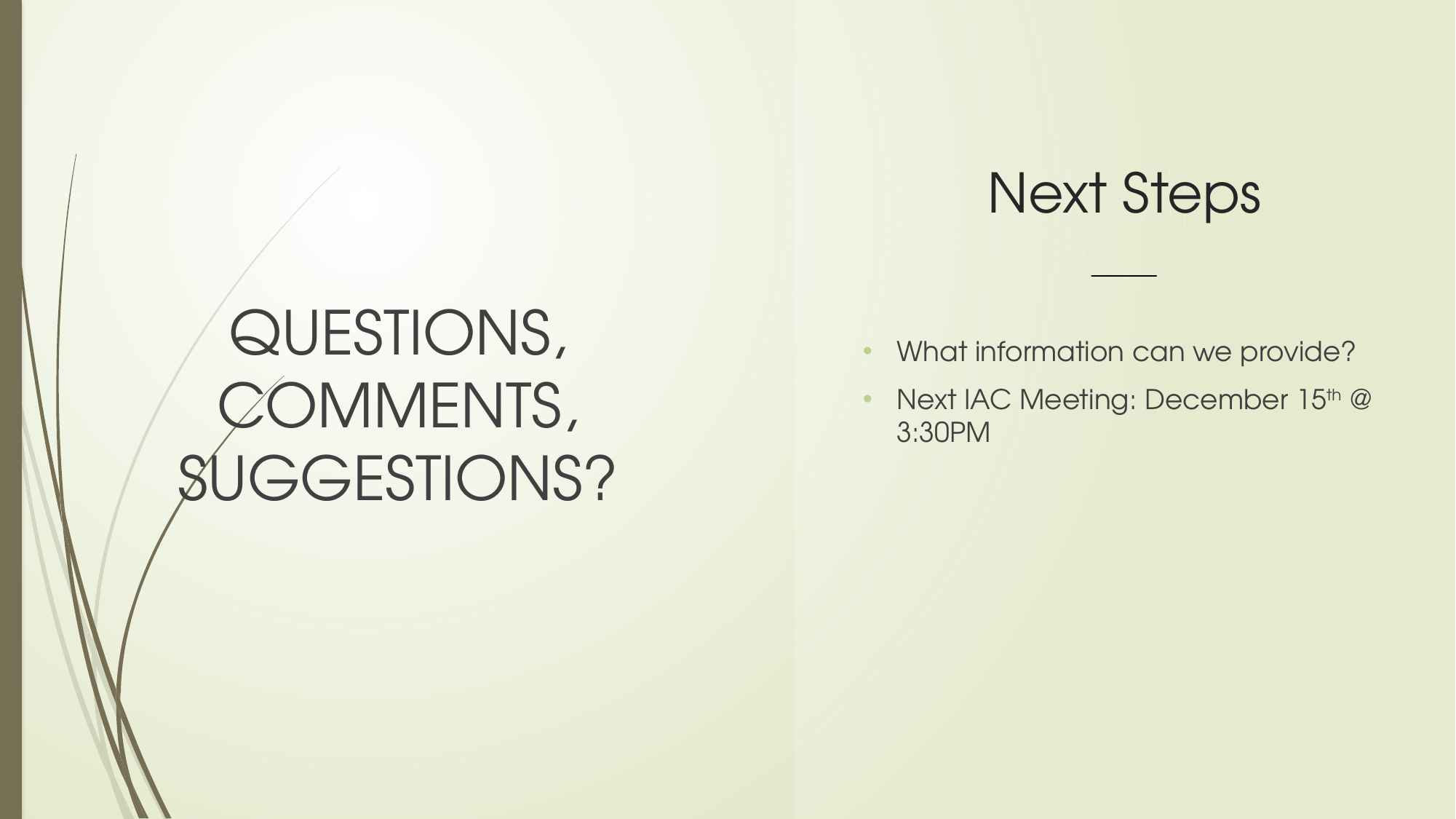

QUESTIONS, COMMENTS, SUGGESTIONS?
# Next Steps
What information can we provide?
Next IAC Meeting: December 15th @ 3:30PM